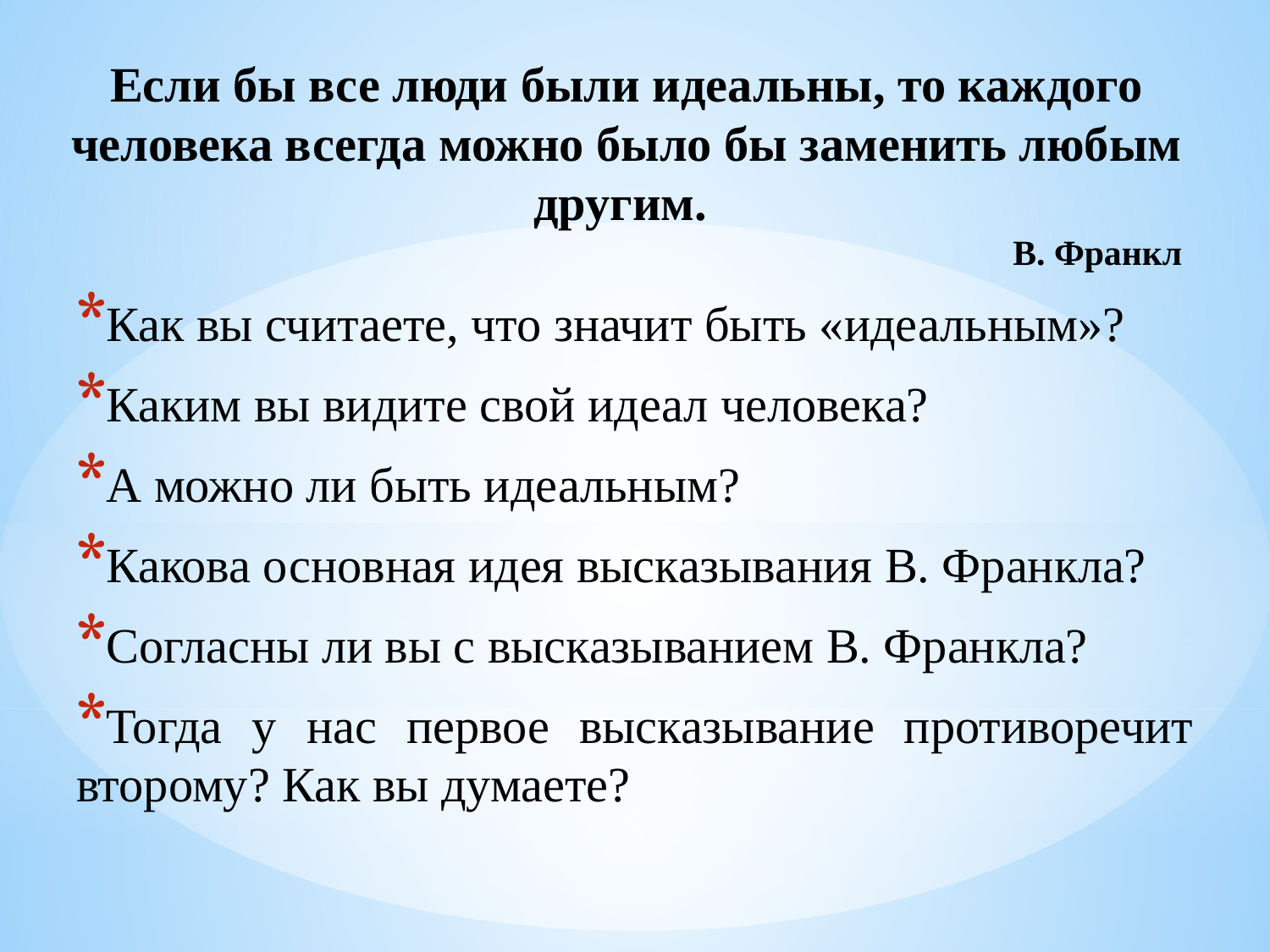

# Если бы все люди были идеальны, то каждого человека всегда можно было бы заменить любым другим.  В. Франкл
Как вы считаете, что значит быть «идеальным»?
Каким вы видите свой идеал человека?
А можно ли быть идеальным?
Какова основная идея высказывания В. Франкла?
Согласны ли вы с высказыванием В. Франкла?
Тогда у нас первое высказывание противоречит второму? Как вы думаете?